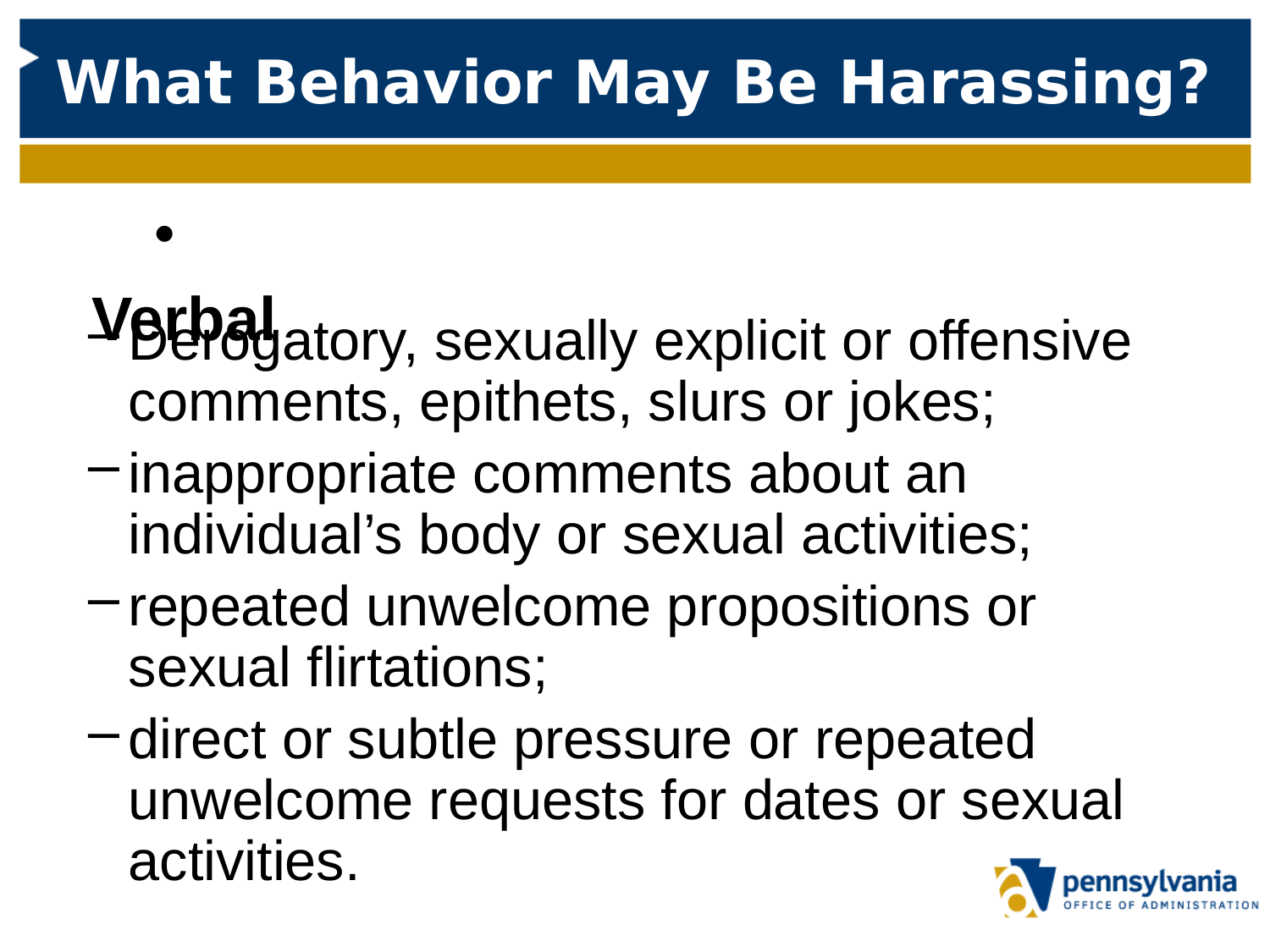

# What Behavior May Be Harassing?
 Verbal

Derogatory, sexually explicit or offensive comments, epithets, slurs or jokes;
inappropriate comments about an individual’s body or sexual activities;
repeated unwelcome propositions or
sexual flirtations;
direct or subtle pressure or repeated unwelcome requests for dates or sexual activities.